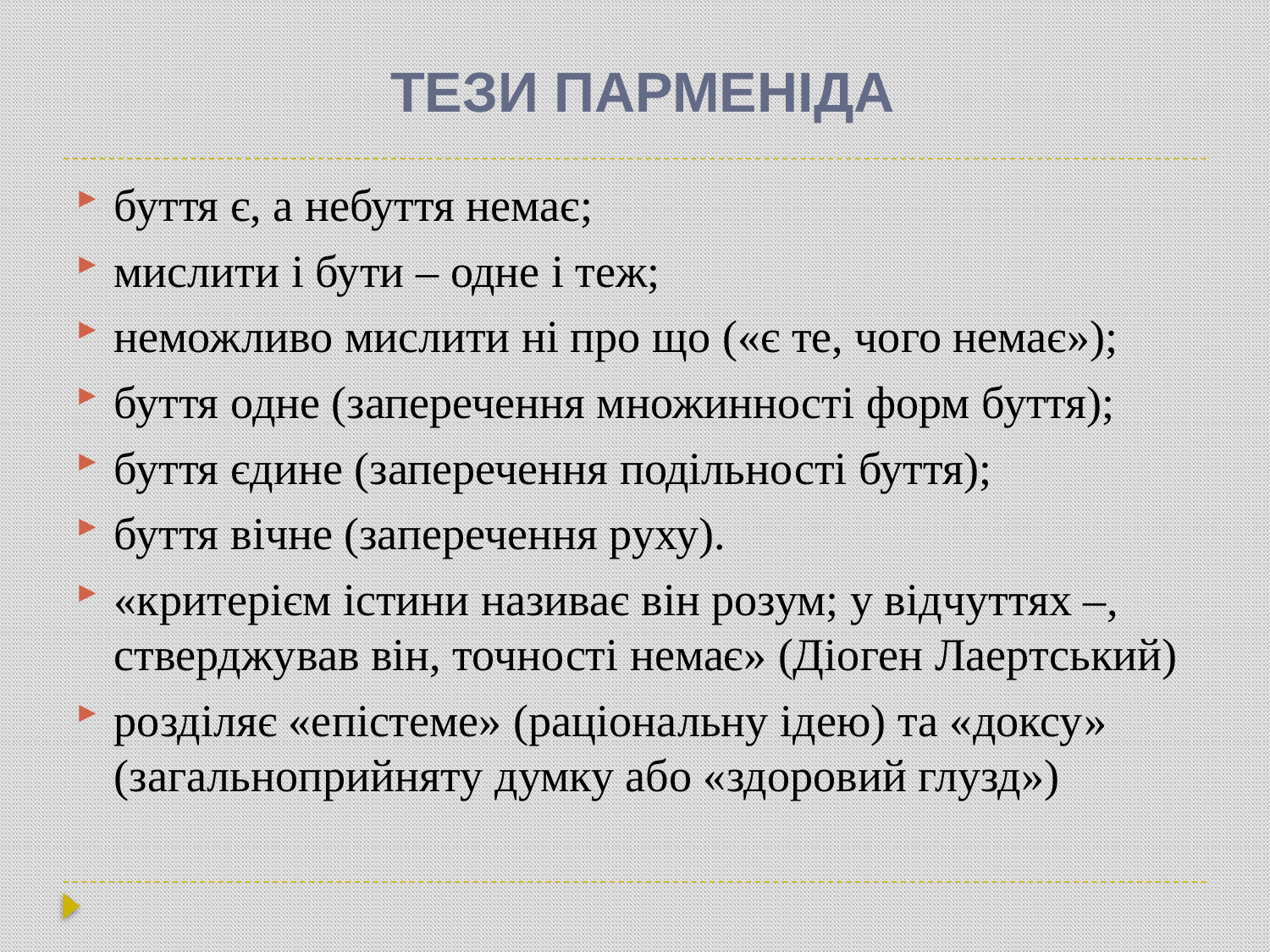

# ТЕЗИ ПАРМЕНІДА
буття є, а небуття немає;
мислити і бути – одне і теж;
неможливо мислити ні про що («є те, чого немає»);
буття одне (заперечення множинності форм буття);
буття єдине (заперечення подільності буття);
буття вічне (заперечення руху).
«критерієм істини називає він розум; у відчуттях –, стверджував він, точності немає» (Діоген Лаертський)
розділяє «епістеме» (раціональну ідею) та «доксу» (загальноприйняту думку або «здоровий глузд»)